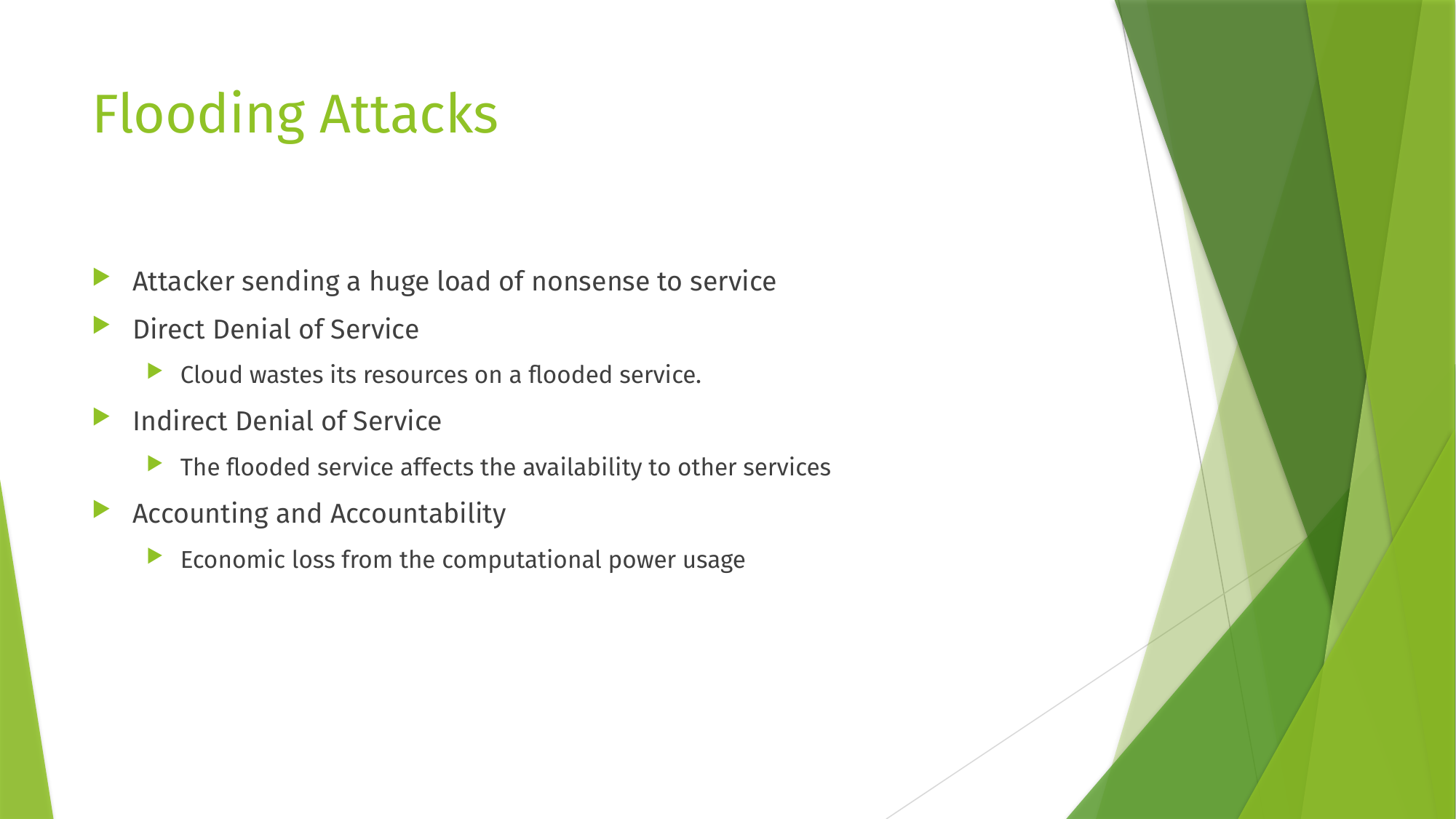

# Flooding Attacks
Attacker sending a huge load of nonsense to service
Direct Denial of Service
Cloud wastes its resources on a flooded service.
Indirect Denial of Service
The flooded service affects the availability to other services
Accounting and Accountability
Economic loss from the computational power usage